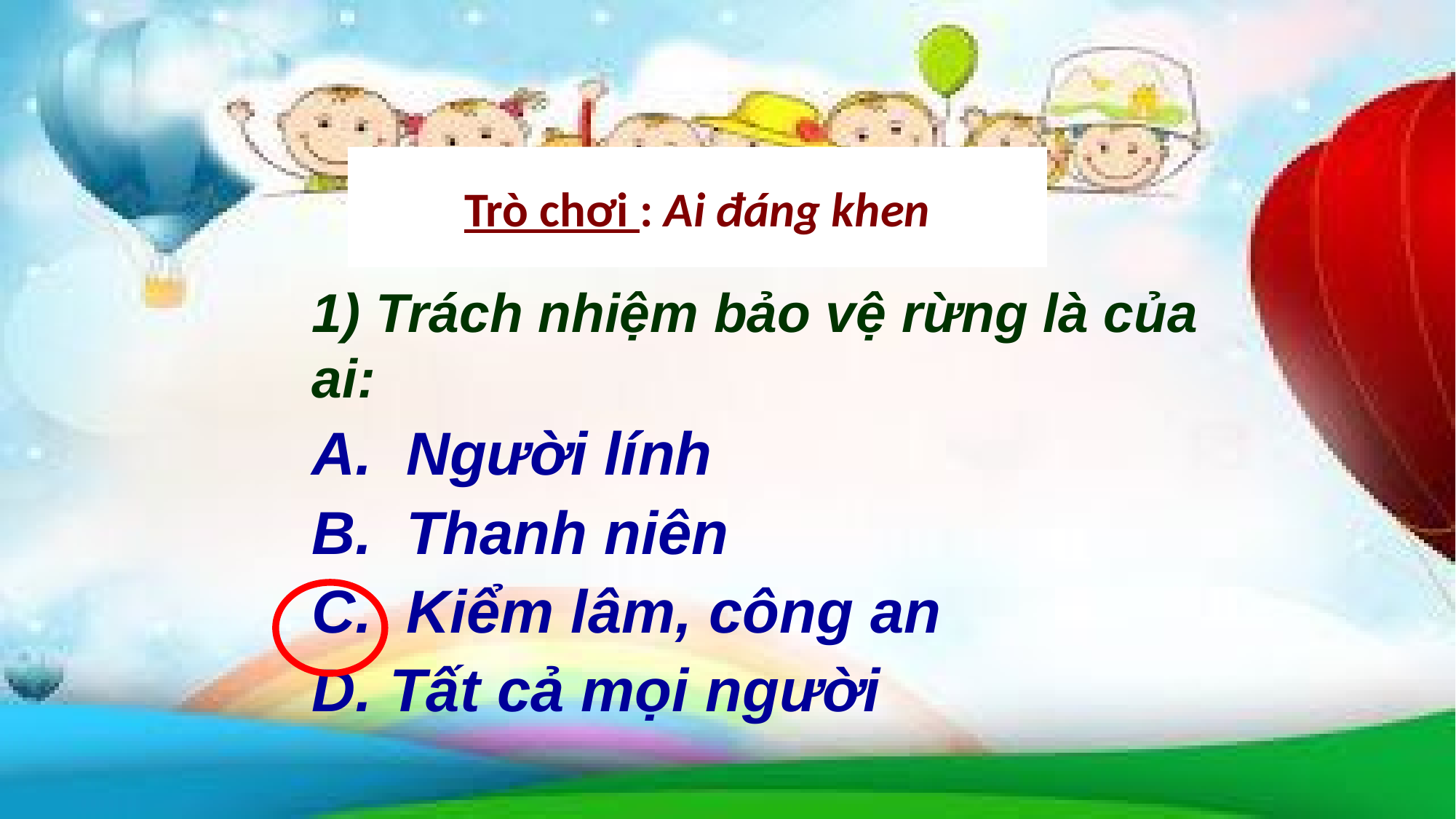

Trò chơi : Ai đáng khen
1) Trách nhiệm bảo vệ rừng là của ai:
A.  Người lính
B.  Thanh niên
C.  Kiểm lâm, công an
D. Tất cả mọi người